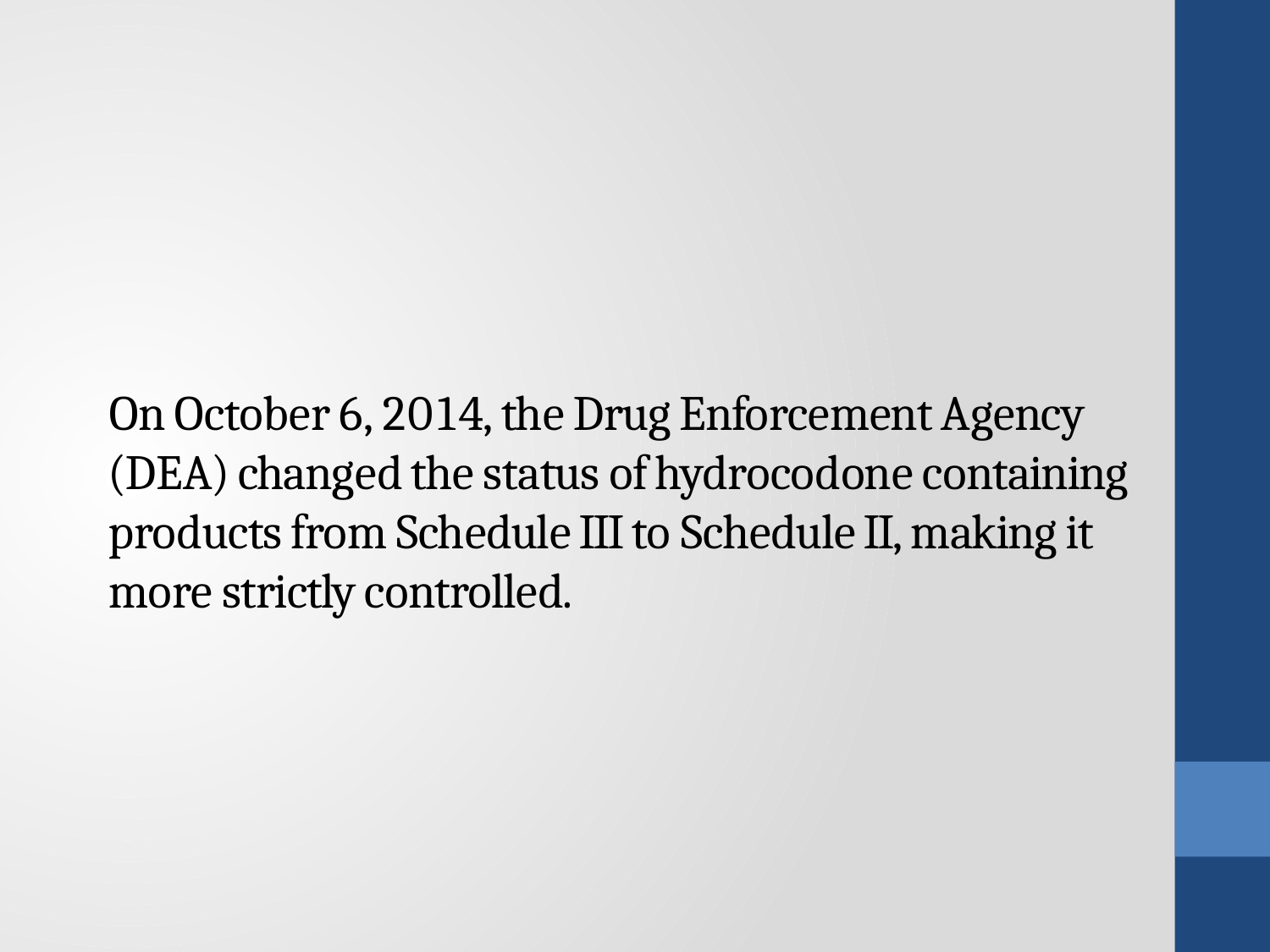

# On October 6, 2014, the Drug Enforcement Agency (DEA) changed the status of hydrocodone containing products from Schedule III to Schedule II, making it more strictly controlled.